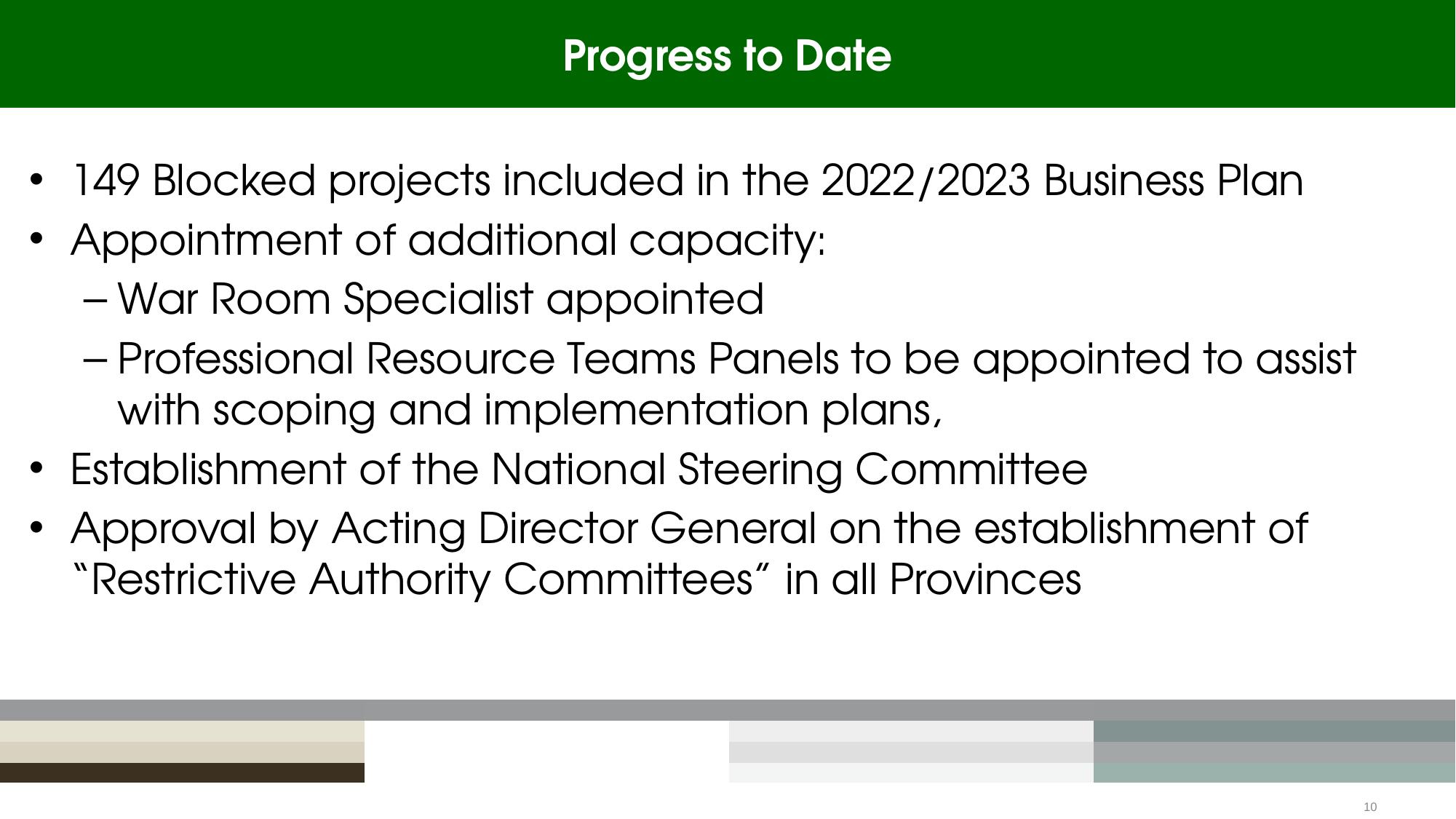

# Progress to Date
149 Blocked projects included in the 2022/2023 Business Plan
Appointment of additional capacity:
War Room Specialist appointed
Professional Resource Teams Panels to be appointed to assist with scoping and implementation plans,
Establishment of the National Steering Committee
Approval by Acting Director General on the establishment of “Restrictive Authority Committees” in all Provinces
10